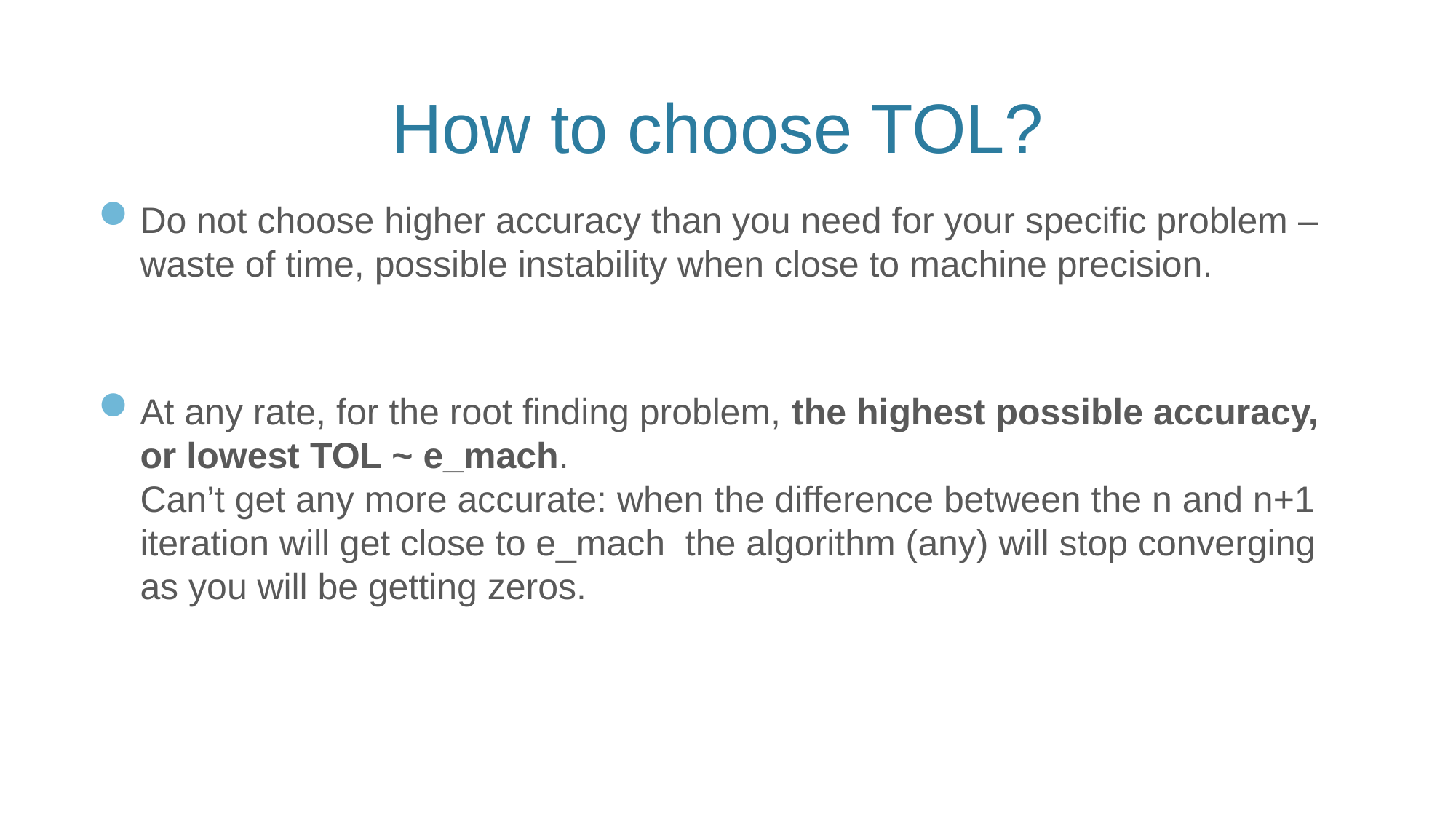

# How to choose TOL?
Do not choose higher accuracy than you need for your specific problem – waste of time, possible instability when close to machine precision.

At any rate, for the root finding problem, the highest possible accuracy, or lowest TOL ~ e_mach.
Can’t get any more accurate: when the difference between the n and n+1 iteration will get close to e_mach  the algorithm (any) will stop converging as you will be getting zeros.